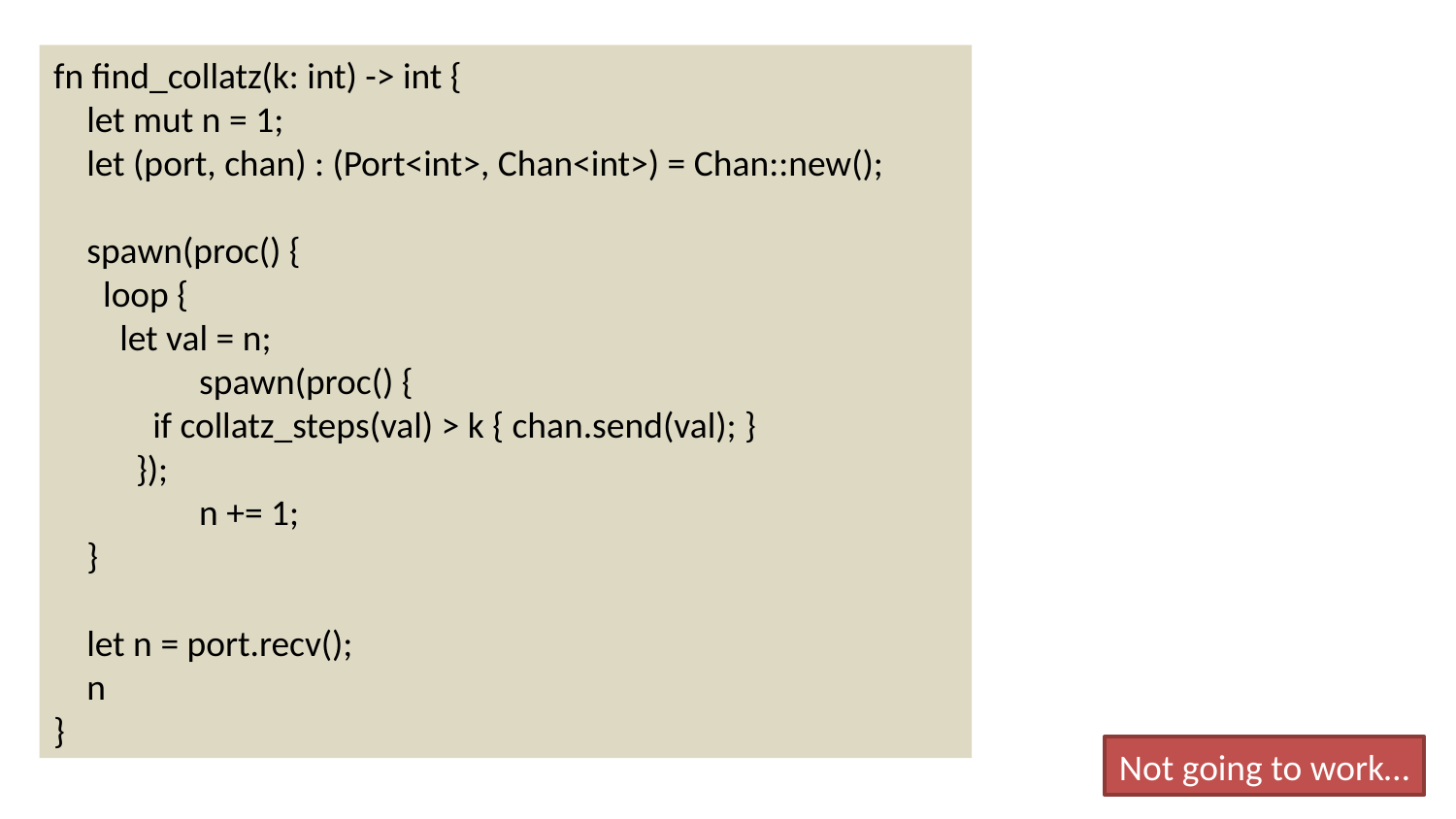

fn find_collatz(k: int) -> int {
    let mut n = 1;
    let (port, chan) : (Port<int>, Chan<int>) = Chan::new();

    spawn(proc() {
      loop {
        let val = n;
	spawn(proc() {
            if collatz_steps(val) > k { chan.send(val); }
          });
	n += 1;
    }

    let n = port.recv();
    n
}
Not going to work…
39